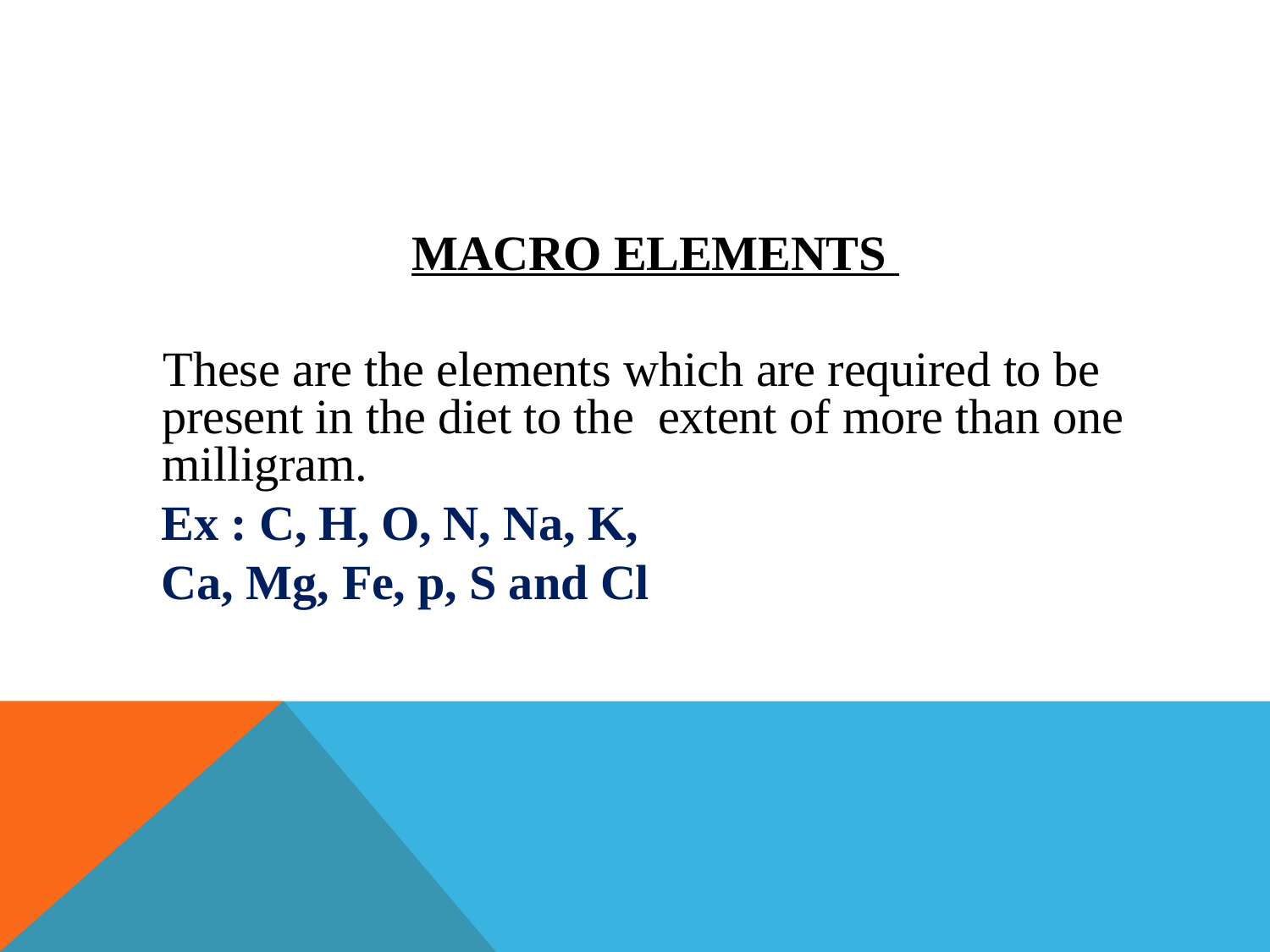

MACRO ELEMENTS

    These are the elements which are required to be present in the diet to the  extent of more than one milligram.
    Ex : C, H, O, N, Na, K,
    Ca, Mg, Fe, p, S and Cl